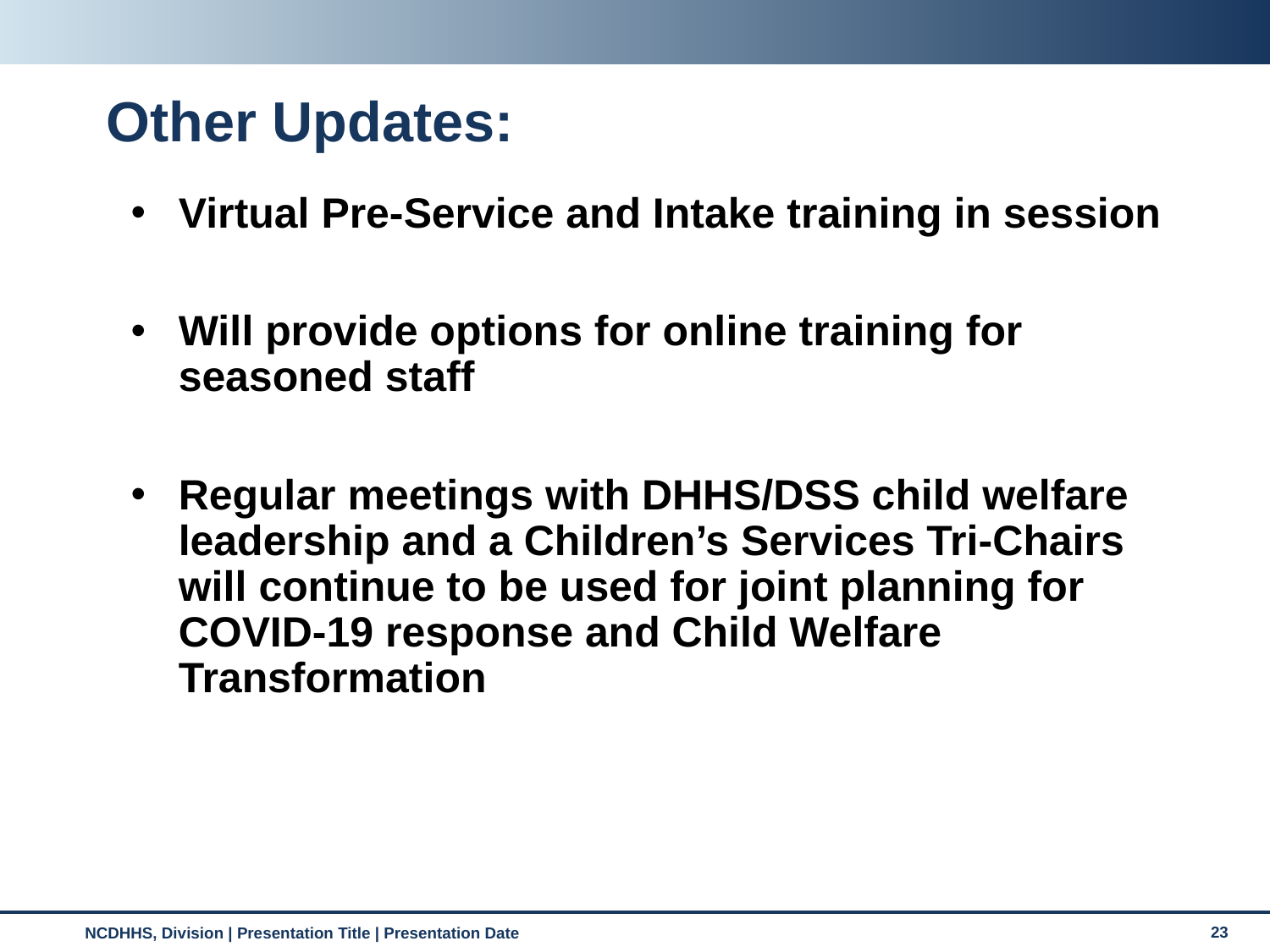

# Other Updates:
Virtual Pre-Service and Intake training in session

Will provide options for online training for seasoned staff

Regular meetings with DHHS/DSS child welfare leadership and a Children’s Services Tri-Chairs will continue to be used for joint planning for COVID-19 response and Child Welfare Transformation